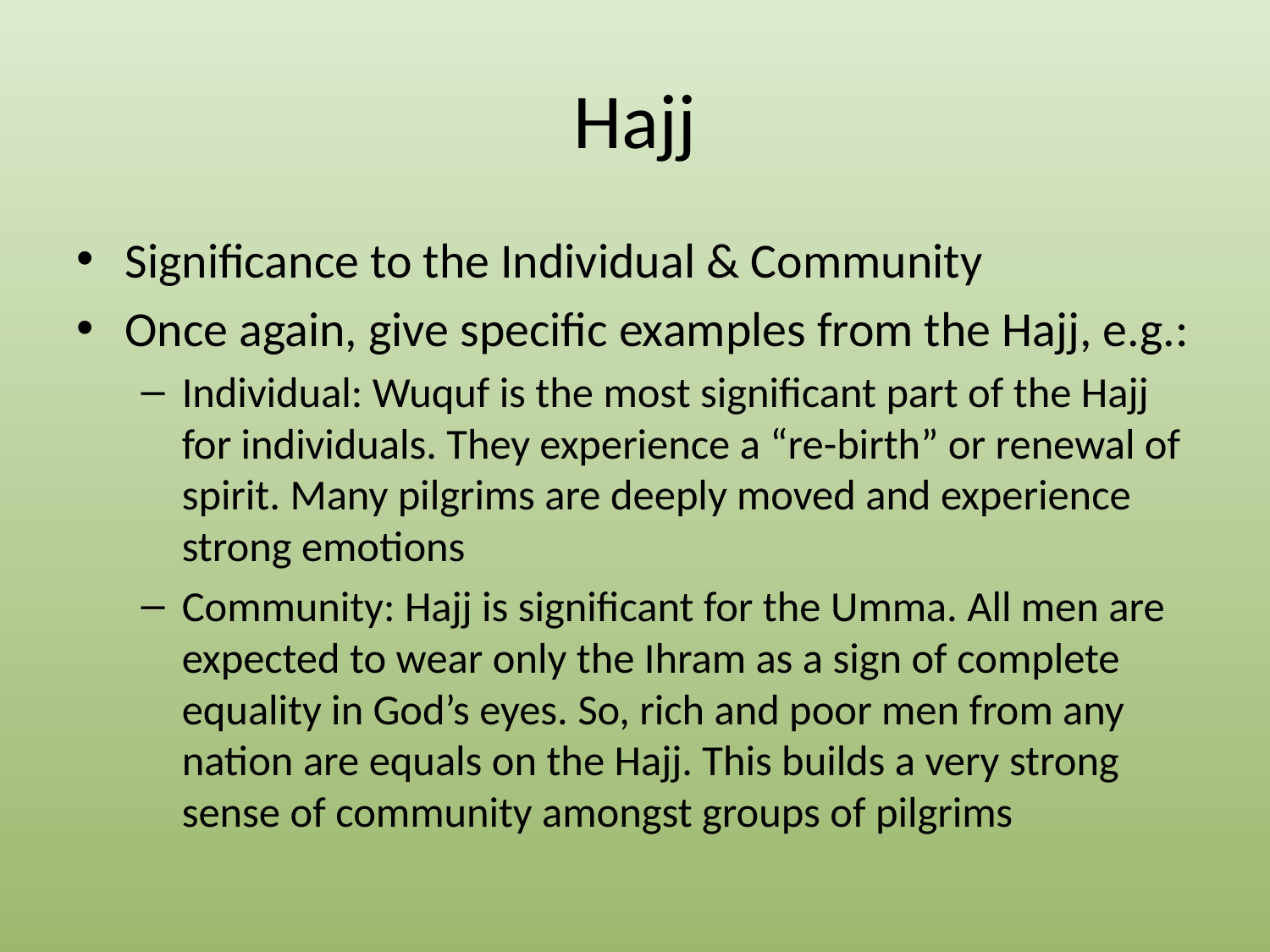

# Hajj
Significance to the Individual & Community
Once again, give specific examples from the Hajj, e.g.:
Individual: Wuquf is the most significant part of the Hajj for individuals. They experience a “re-birth” or renewal of spirit. Many pilgrims are deeply moved and experience strong emotions
Community: Hajj is significant for the Umma. All men are expected to wear only the Ihram as a sign of complete equality in God’s eyes. So, rich and poor men from any nation are equals on the Hajj. This builds a very strong sense of community amongst groups of pilgrims